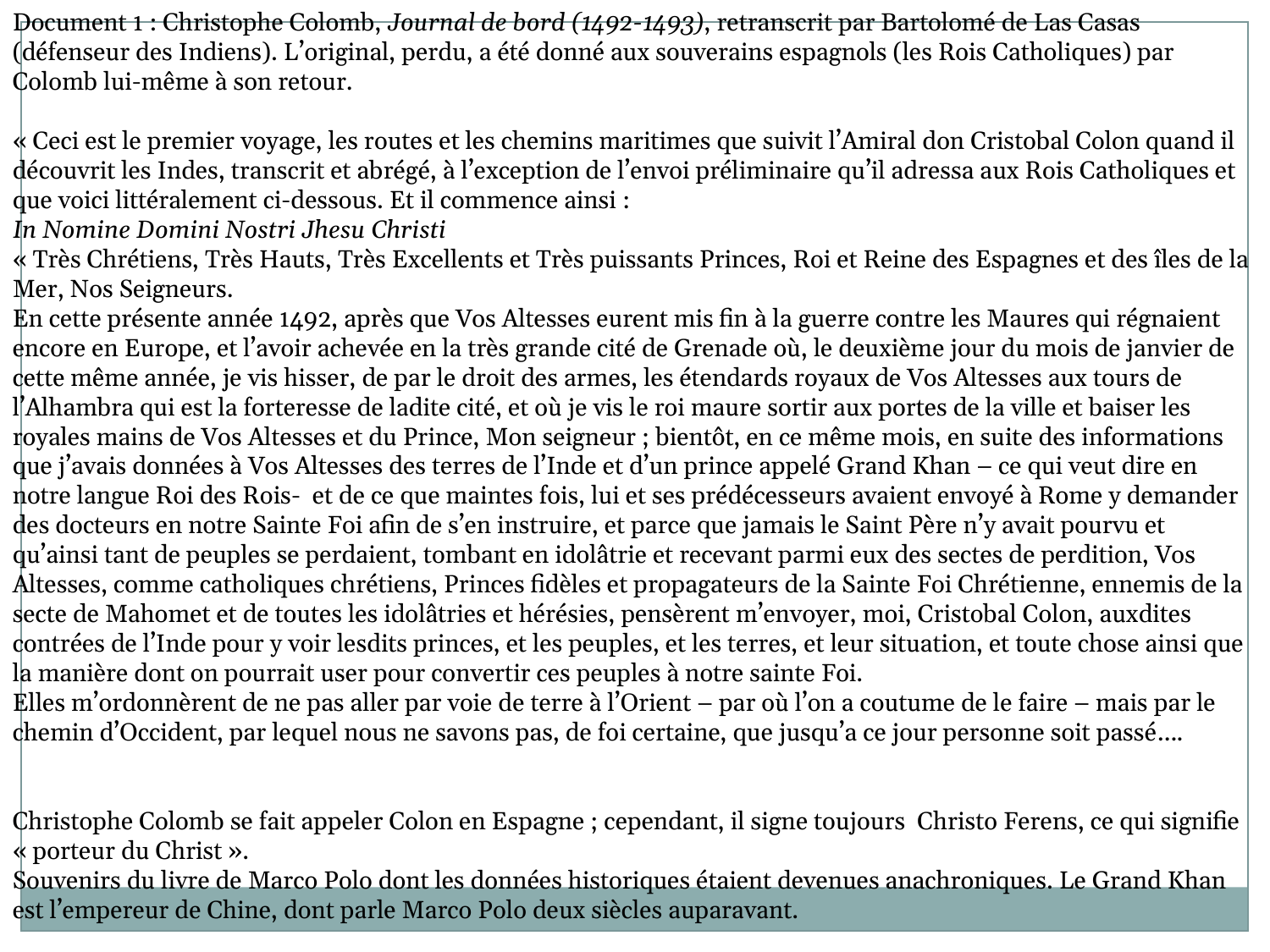

Document 1 : Christophe Colomb, Journal de bord (1492-1493), retranscrit par Bartolomé de Las Casas (défenseur des Indiens). L’original, perdu, a été donné aux souverains espagnols (les Rois Catholiques) par Colomb lui-même à son retour.

« Ceci est le premier voyage, les routes et les chemins maritimes que suivit l’Amiral don Cristobal Colon quand il découvrit les Indes, transcrit et abrégé, à l’exception de l’envoi préliminaire qu’il adressa aux Rois Catholiques et que voici littéralement ci-dessous. Et il commence ainsi :
In Nomine Domini Nostri Jhesu Christi
« Très Chrétiens, Très Hauts, Très Excellents et Très puissants Princes, Roi et Reine des Espagnes et des îles de la Mer, Nos Seigneurs.
En cette présente année 1492, après que Vos Altesses eurent mis fin à la guerre contre les Maures qui régnaient encore en Europe, et l’avoir achevée en la très grande cité de Grenade où, le deuxième jour du mois de janvier de cette même année, je vis hisser, de par le droit des armes, les étendards royaux de Vos Altesses aux tours de l’Alhambra qui est la forteresse de ladite cité, et où je vis le roi maure sortir aux portes de la ville et baiser les royales mains de Vos Altesses et du Prince, Mon seigneur ; bientôt, en ce même mois, en suite des informations que j’avais données à Vos Altesses des terres de l’Inde et d’un prince appelé Grand Khan – ce qui veut dire en notre langue Roi des Rois-  et de ce que maintes fois, lui et ses prédécesseurs avaient envoyé à Rome y demander des docteurs en notre Sainte Foi afin de s’en instruire, et parce que jamais le Saint Père n’y avait pourvu et qu’ainsi tant de peuples se perdaient, tombant en idolâtrie et recevant parmi eux des sectes de perdition, Vos Altesses, comme catholiques chrétiens, Princes fidèles et propagateurs de la Sainte Foi Chrétienne, ennemis de la secte de Mahomet et de toutes les idolâtries et hérésies, pensèrent m’envoyer, moi, Cristobal Colon, auxdites contrées de l’Inde pour y voir lesdits princes, et les peuples, et les terres, et leur situation, et toute chose ainsi que la manière dont on pourrait user pour convertir ces peuples à notre sainte Foi.
Elles m’ordonnèrent de ne pas aller par voie de terre à l’Orient – par où l’on a coutume de le faire – mais par le chemin d’Occident, par lequel nous ne savons pas, de foi certaine, que jusqu’a ce jour personne soit passé….

Christophe Colomb se fait appeler Colon en Espagne ; cependant, il signe toujours  Christo Ferens, ce qui signifie « porteur du Christ ».
Souvenirs du livre de Marco Polo dont les données historiques étaient devenues anachroniques. Le Grand Khan est l’empereur de Chine, dont parle Marco Polo deux siècles auparavant.